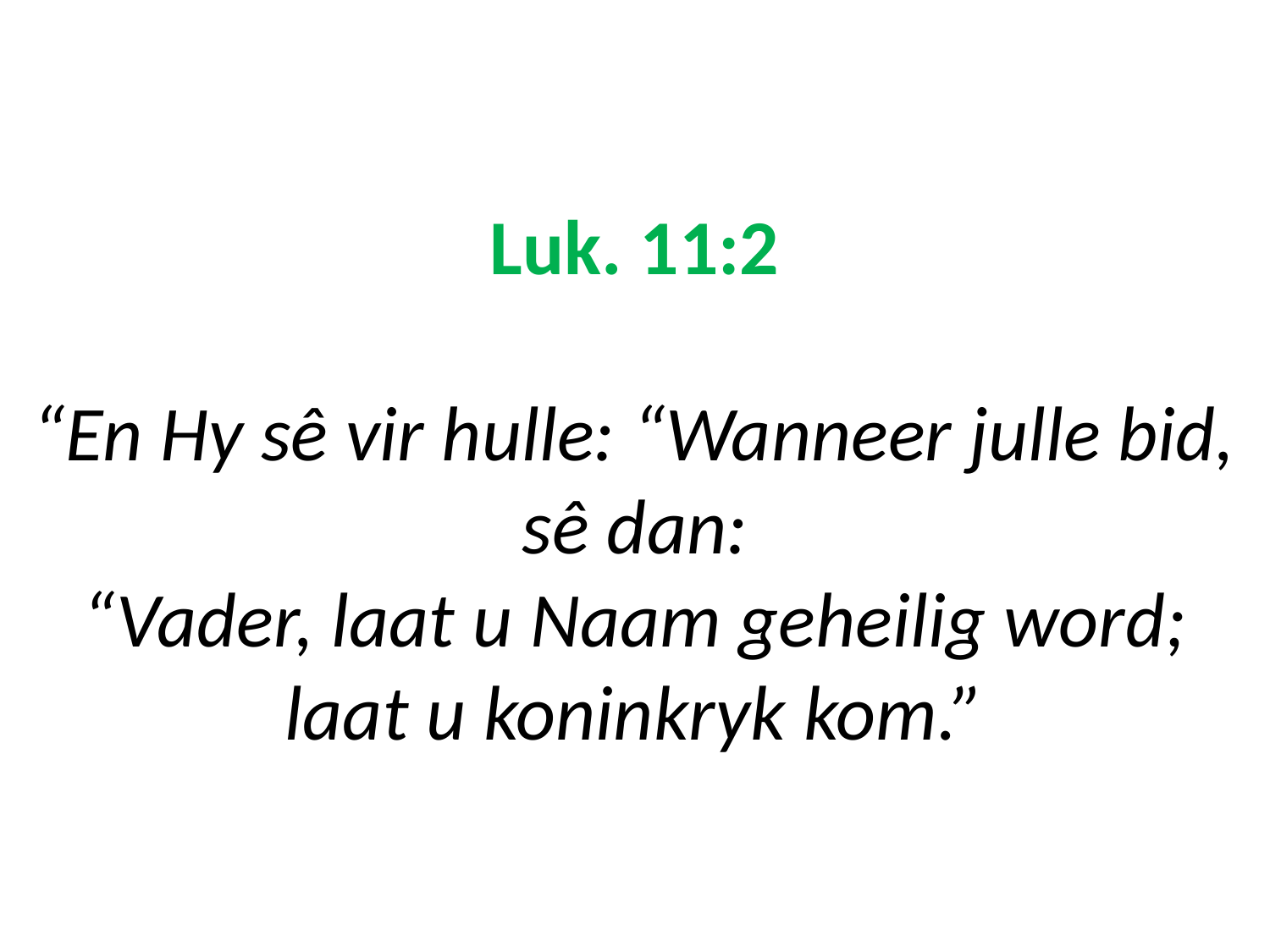

# Luk. 11:2 “En Hy sê vir hulle: “Wanneer julle bid, sê dan: “Vader, laat u Naam geheilig word; laat u koninkryk kom.”